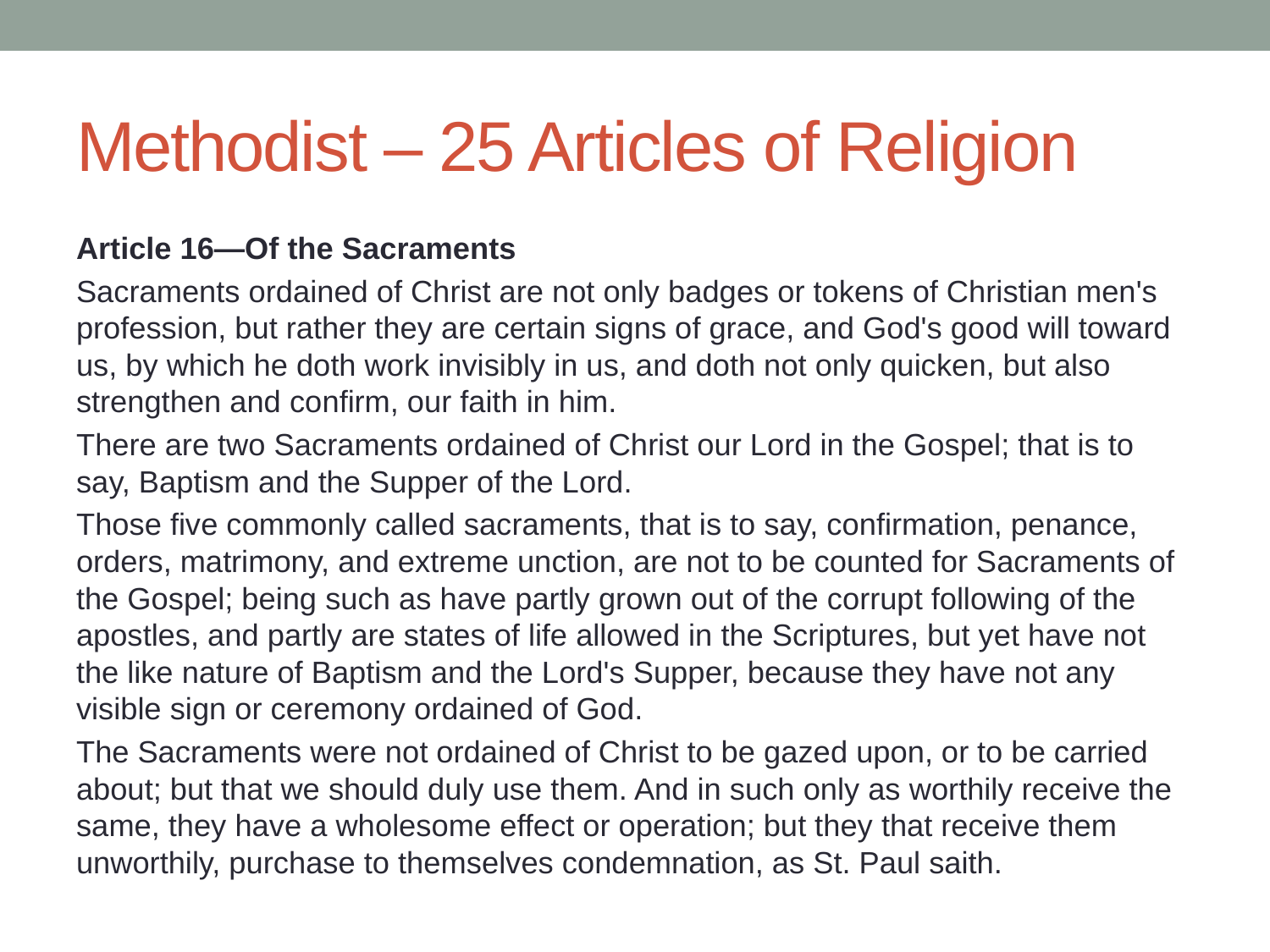

# Methodist – 25 Articles of Religion
Article 16—Of the Sacraments
Sacraments ordained of Christ are not only badges or tokens of Christian men's profession, but rather they are certain signs of grace, and God's good will toward us, by which he doth work invisibly in us, and doth not only quicken, but also strengthen and confirm, our faith in him.
There are two Sacraments ordained of Christ our Lord in the Gospel; that is to say, Baptism and the Supper of the Lord.
Those five commonly called sacraments, that is to say, confirmation, penance, orders, matrimony, and extreme unction, are not to be counted for Sacraments of the Gospel; being such as have partly grown out of the corrupt following of the apostles, and partly are states of life allowed in the Scriptures, but yet have not the like nature of Baptism and the Lord's Supper, because they have not any visible sign or ceremony ordained of God.
The Sacraments were not ordained of Christ to be gazed upon, or to be carried about; but that we should duly use them. And in such only as worthily receive the same, they have a wholesome effect or operation; but they that receive them unworthily, purchase to themselves condemnation, as St. Paul saith.